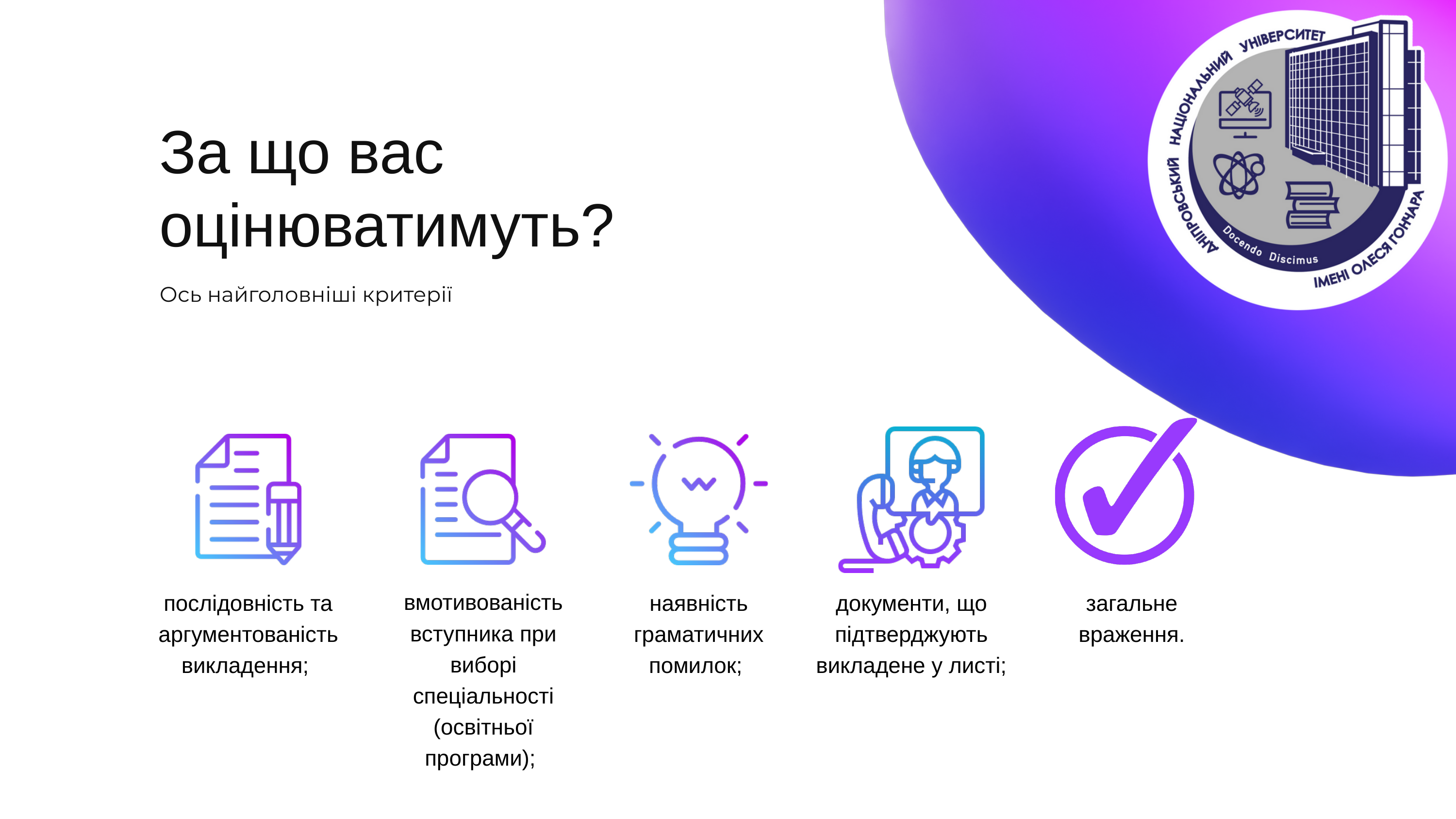

За що вас оцінюватимуть?
Ось найголовніші критерії

вмотивованість вступника при виборі спеціальності (освітньої програми);
послідовність та аргументованість викладення;
наявність граматичних помилок;
документи, що підтверджують викладене у листі;
загальне враження.